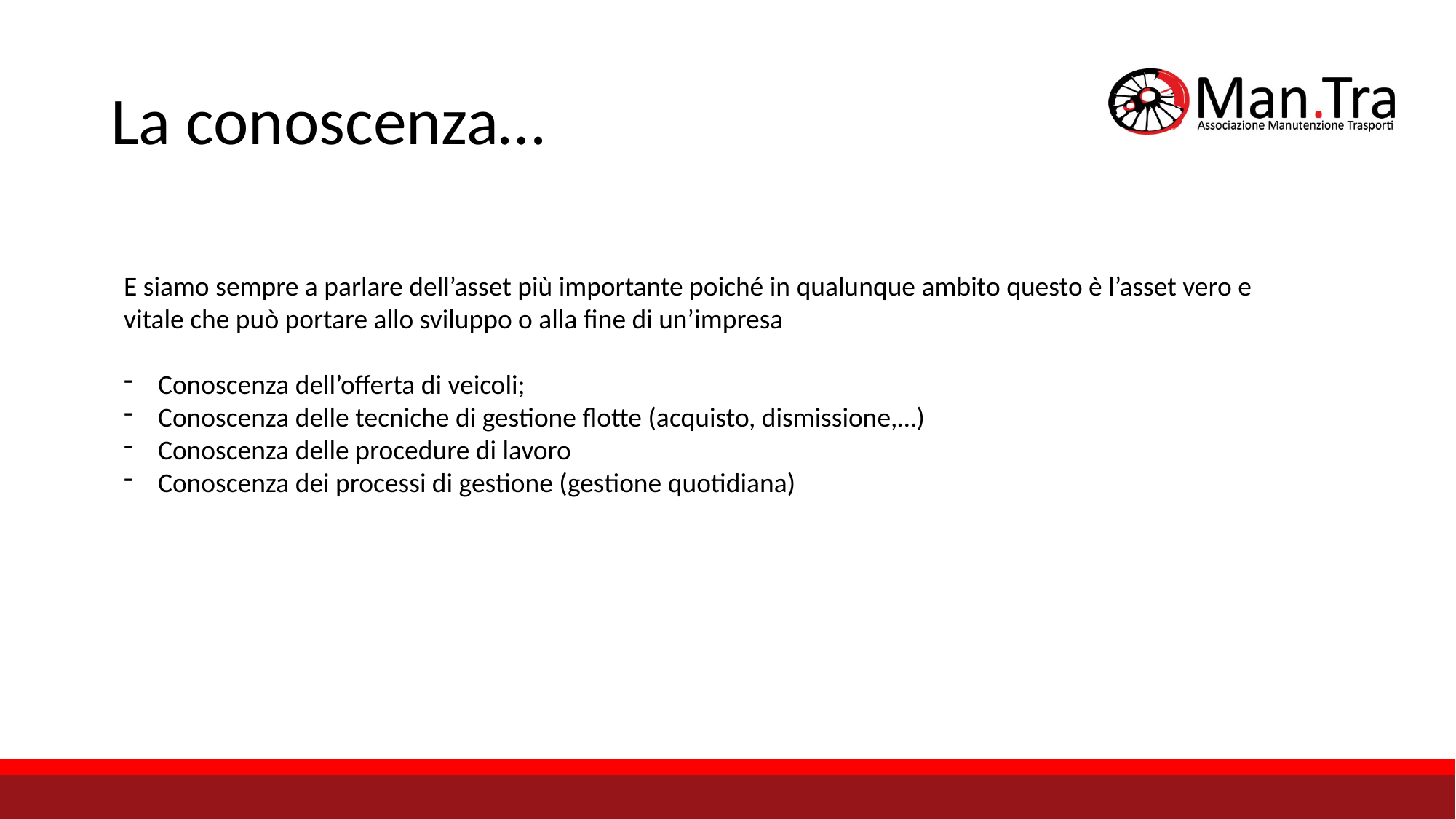

# La conoscenza…
E siamo sempre a parlare dell’asset più importante poiché in qualunque ambito questo è l’asset vero e vitale che può portare allo sviluppo o alla fine di un’impresa

Conoscenza dell’offerta di veicoli;
Conoscenza delle tecniche di gestione flotte (acquisto, dismissione,…)
Conoscenza delle procedure di lavoro
Conoscenza dei processi di gestione (gestione quotidiana)